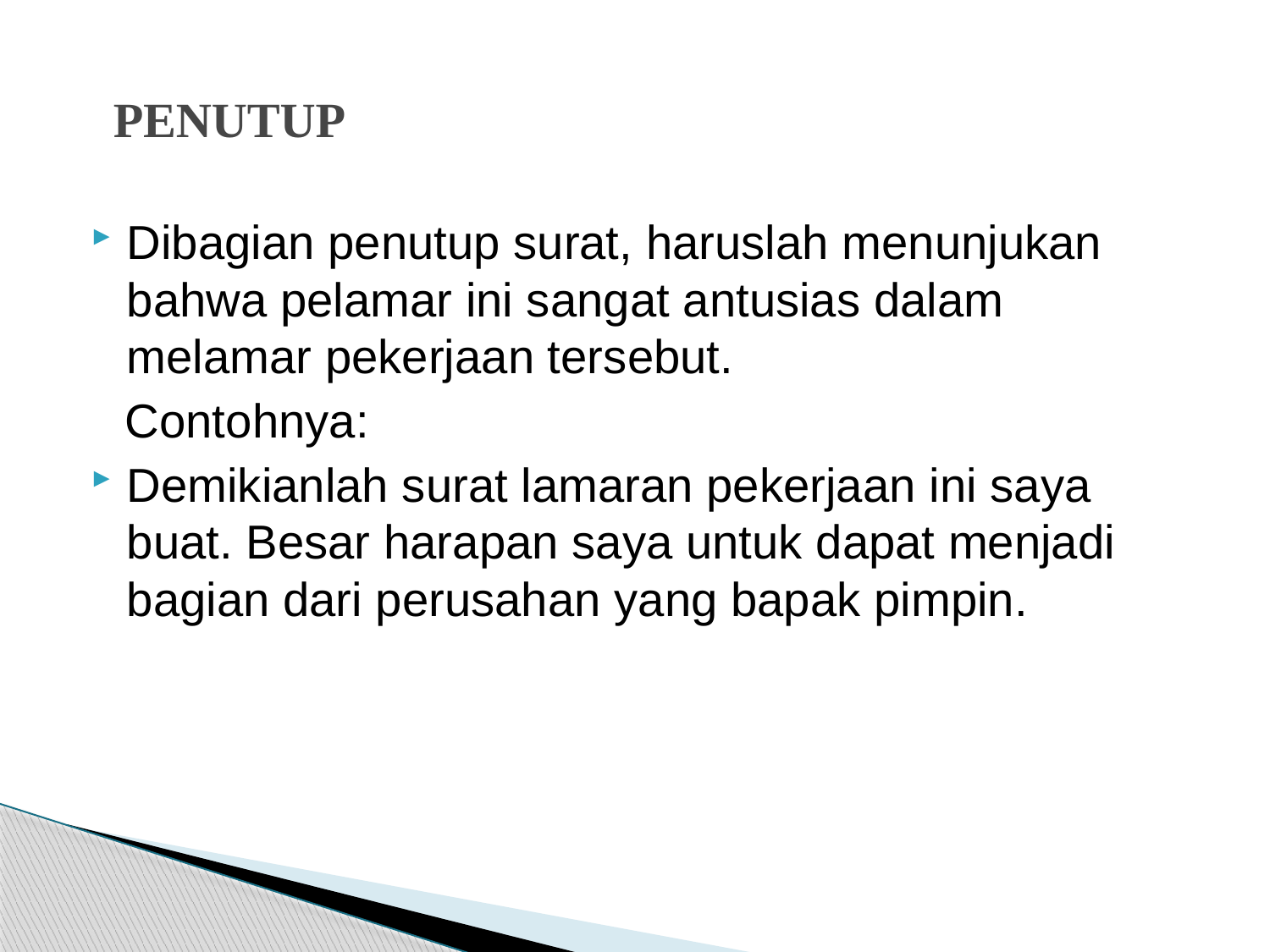

# PENUTUP
Dibagian penutup surat, haruslah menunjukan bahwa pelamar ini sangat antusias dalam melamar pekerjaan tersebut.
Contohnya:
Demikianlah surat lamaran pekerjaan ini saya buat. Besar harapan saya untuk dapat menjadi bagian dari perusahan yang bapak pimpin.